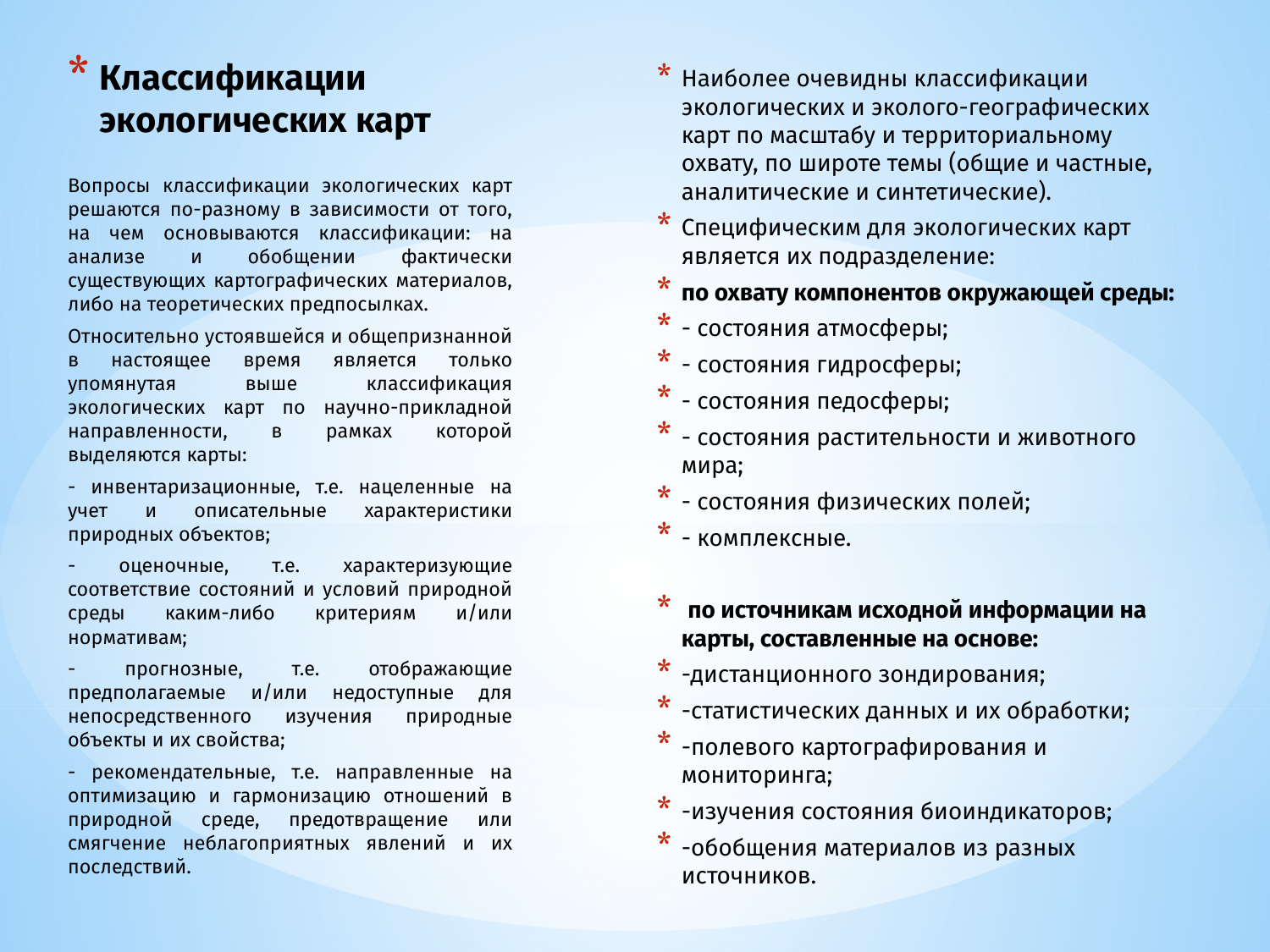

# Классификации экологических карт
Наиболее очевидны классификации экологических и эколого-географических карт по масштабу и территориальному охвату, по широте темы (общие и частные, аналитические и синтетические).
Специфическим для экологических карт является их подразделение:
по охвату компонентов окружающей среды:
- состояния атмосферы;
- состояния гидросферы;
- состояния педосферы;
- состояния растительности и животного мира;
- состояния физических полей;
- комплексные.

 по источникам исходной информации на карты, составленные на основе:
-дистанционного зондирования;
-статистических данных и их обработки;
-полевого картографирования и мониторинга;
-изучения состояния биоиндикаторов;
-обобщения материалов из разных источников.
Вопросы классификации экологических карт решаются по-разному в зависимости от того, на чем основываются классификации: на анализе и обобщении фактически существующих картографических материалов, либо на теоретических предпосылках.
Относительно устоявшейся и общепризнанной в настоящее время является только упомянутая выше классификация экологических карт по научно-прикладной направленности, в рамках которой выделяются карты:
- инвентаризационные, т.е. нацеленные на учет и описательные характеристики природных объектов;
- оценочные, т.е. характеризующие соответствие состояний и условий природной среды каким-либо критериям и/или нормативам;
- прогнозные, т.е. отображающие предполагаемые и/или недоступные для непосредственного изучения природные объекты и их свойства;
- рекомендательные, т.е. направленные на оптимизацию и гармонизацию отношений в природной среде, предотвращение или смягчение неблагоприятных явлений и их последствий.